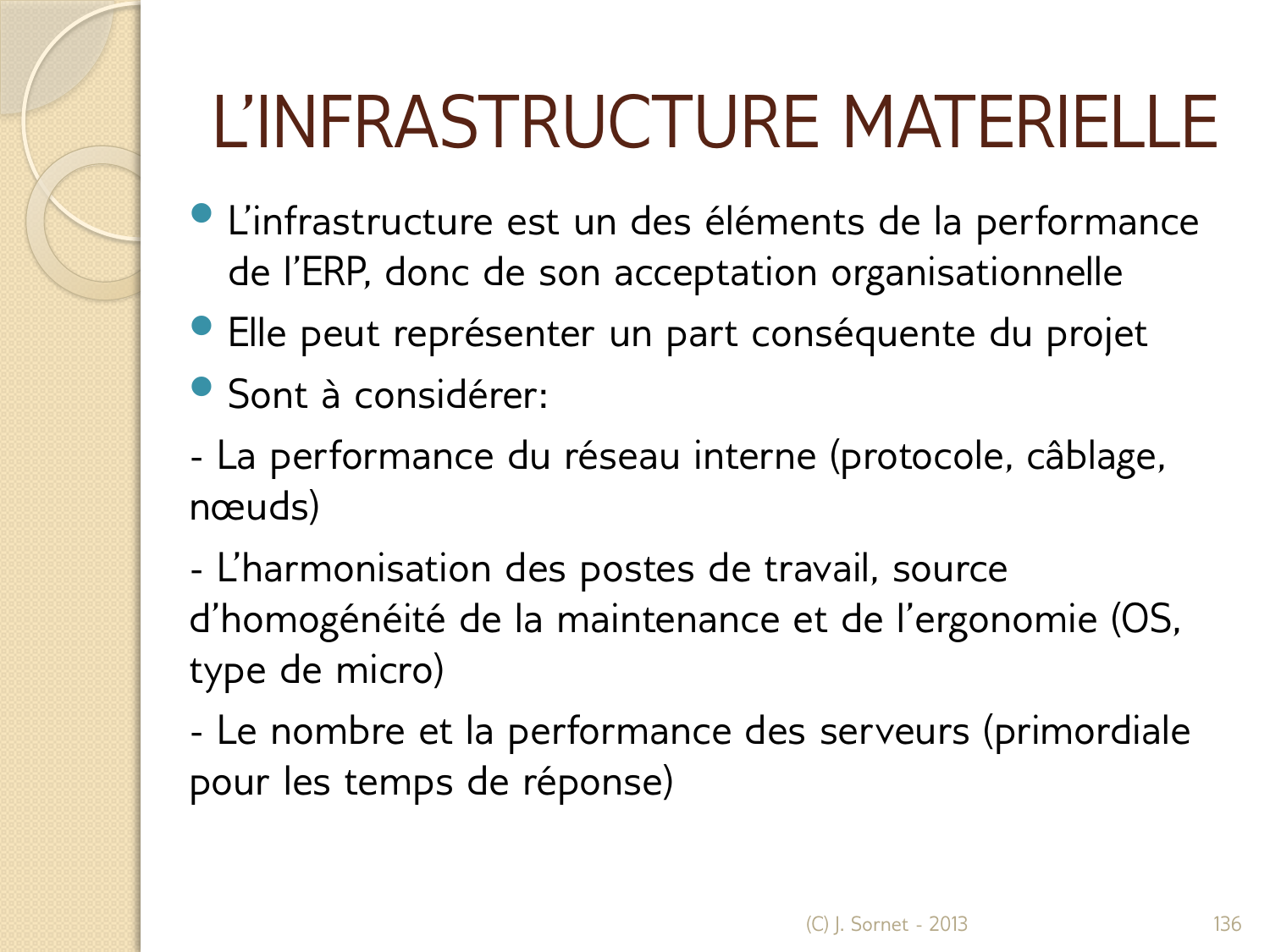

# L’INFRASTRUCTURE MATERIELLE
L’infrastructure est un des éléments de la performance de l’ERP, donc de son acceptation organisationnelle
Elle peut représenter un part conséquente du projet
Sont à considérer:
- La performance du réseau interne (protocole, câblage, nœuds)
- L’harmonisation des postes de travail, source d’homogénéité de la maintenance et de l’ergonomie (OS, type de micro)
- Le nombre et la performance des serveurs (primordiale pour les temps de réponse)

(C) J. Sornet - 2013
136